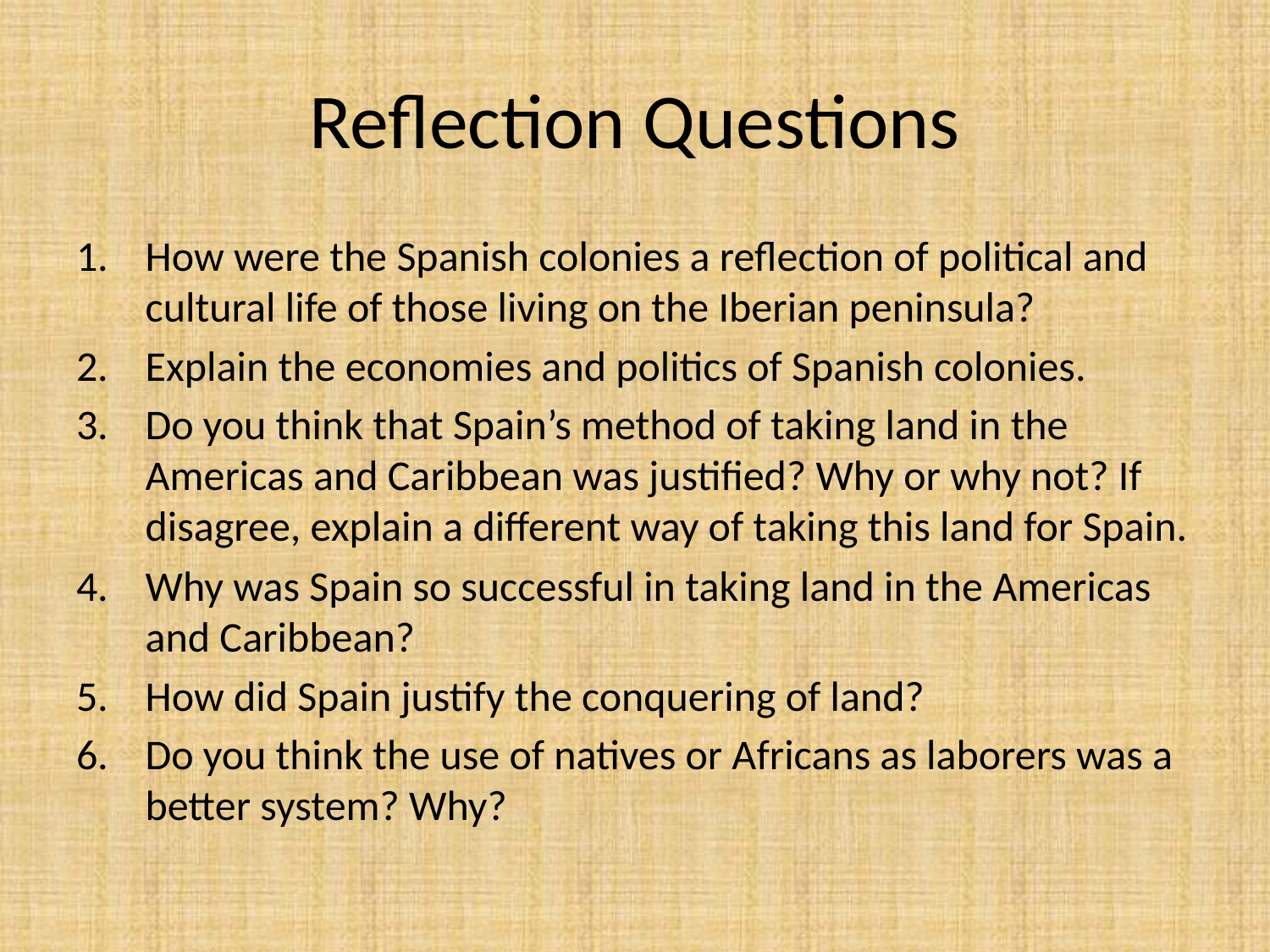

# Reflection Questions
How were the Spanish colonies a reflection of political and cultural life of those living on the Iberian peninsula?
Explain the economies and politics of Spanish colonies.
Do you think that Spain’s method of taking land in the Americas and Caribbean was justified? Why or why not? If disagree, explain a different way of taking this land for Spain.
Why was Spain so successful in taking land in the Americas and Caribbean?
How did Spain justify the conquering of land?
Do you think the use of natives or Africans as laborers was a better system? Why?